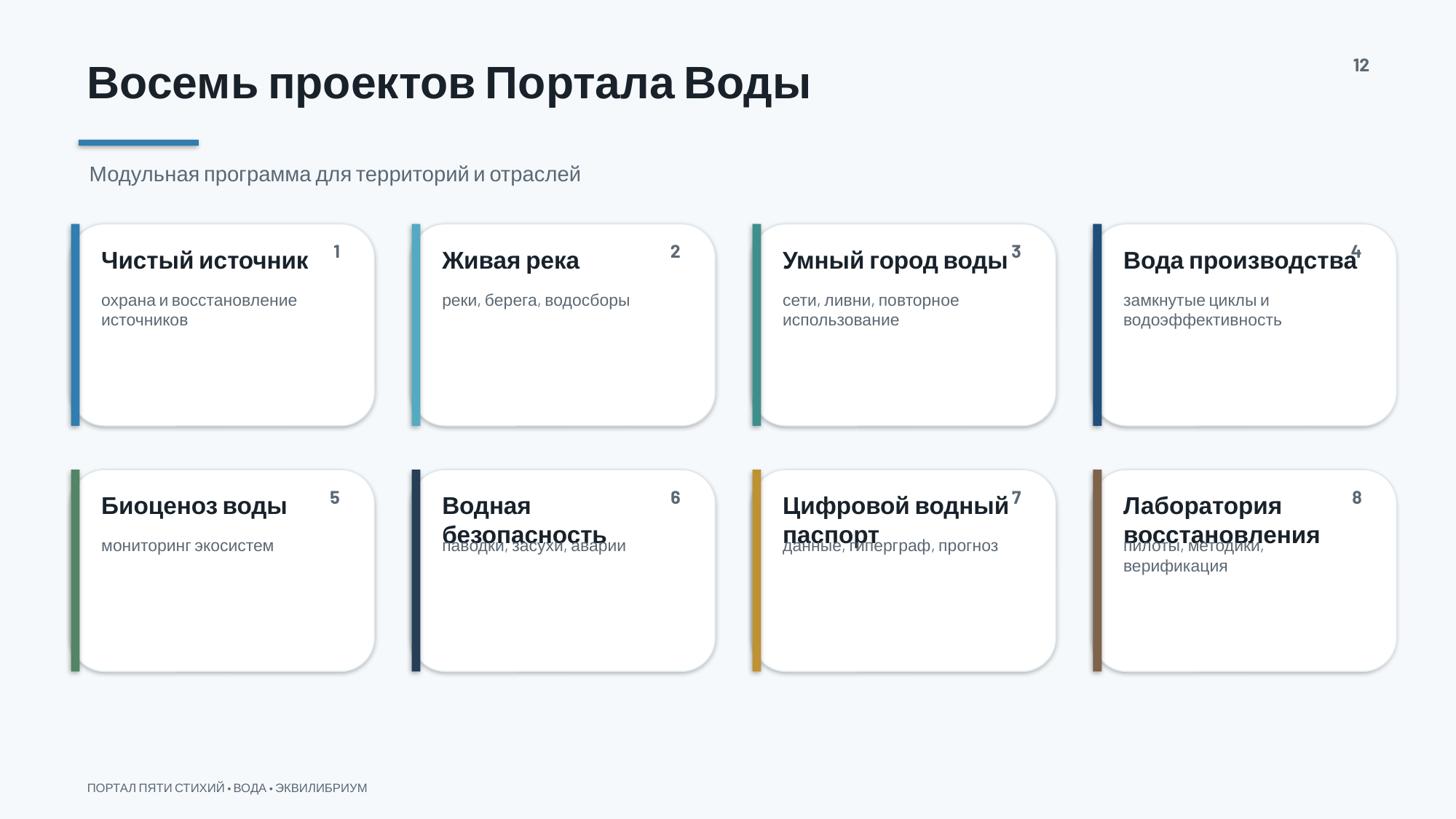

Восемь проектов Портала Воды
12

Модульная программа для территорий и отраслей

1
2
3
4
Чистый источник
Живая река
Умный город воды
Вода производства
охрана и восстановление источников
реки, берега, водосборы
сети, ливни, повторное использование
замкнутые циклы и водоэффективность

5
6
7
8
Биоценоз воды
Водная безопасность
Цифровой водный паспорт
Лаборатория восстановления
мониторинг экосистем
паводки, засухи, аварии
данные, гиперграф, прогноз
пилоты, методики, верификация
ПОРТАЛ ПЯТИ СТИХИЙ • ВОДА • ЭКВИЛИБРИУМ